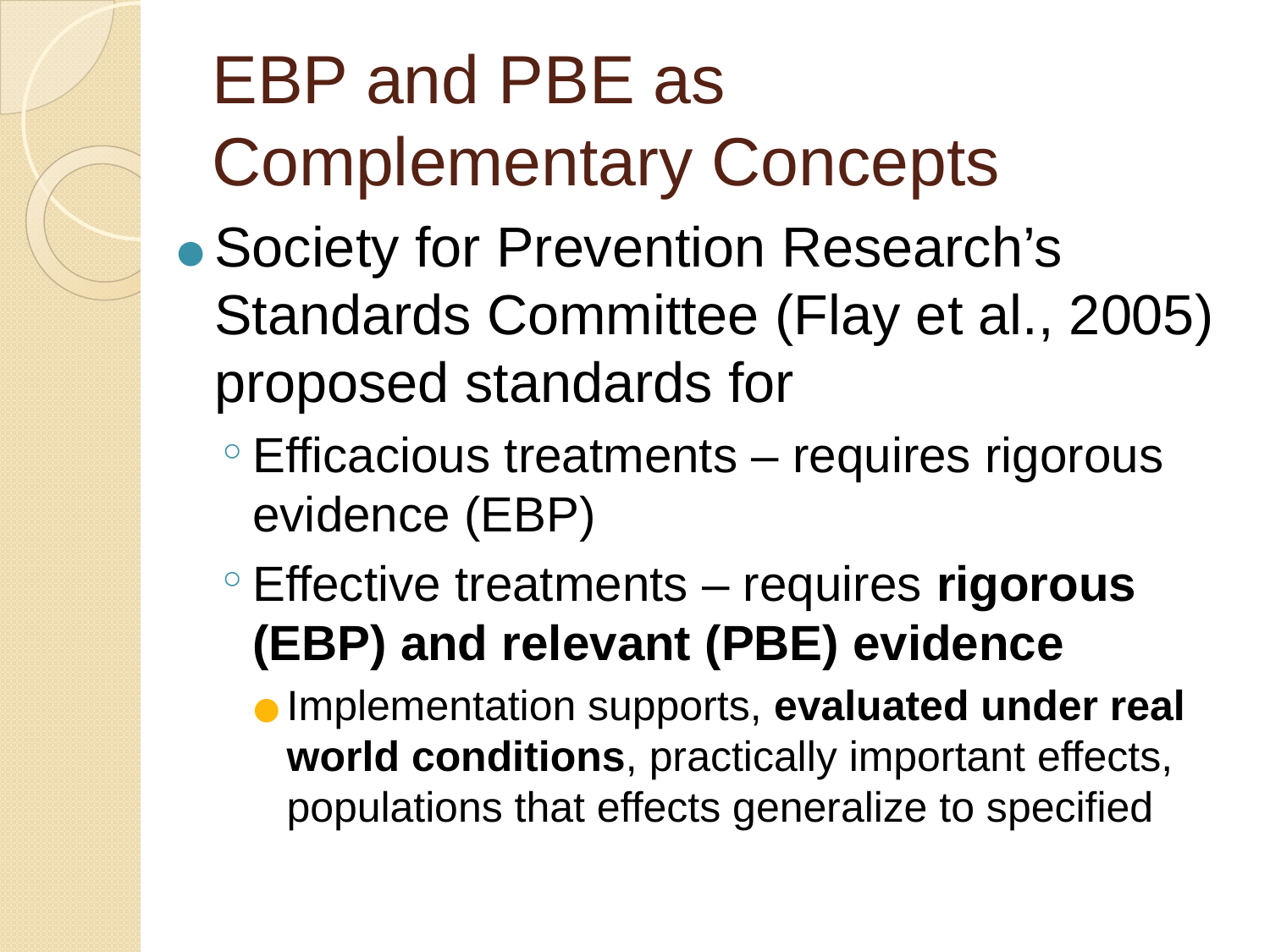

# EBP and PBE as Complementary Concepts
Society for Prevention Research’s Standards Committee (Flay et al., 2005) proposed standards for
Efficacious treatments – requires rigorous evidence (EBP)
Effective treatments – requires rigorous (EBP) and relevant (PBE) evidence
Implementation supports, evaluated under real world conditions, practically important effects, populations that effects generalize to specified